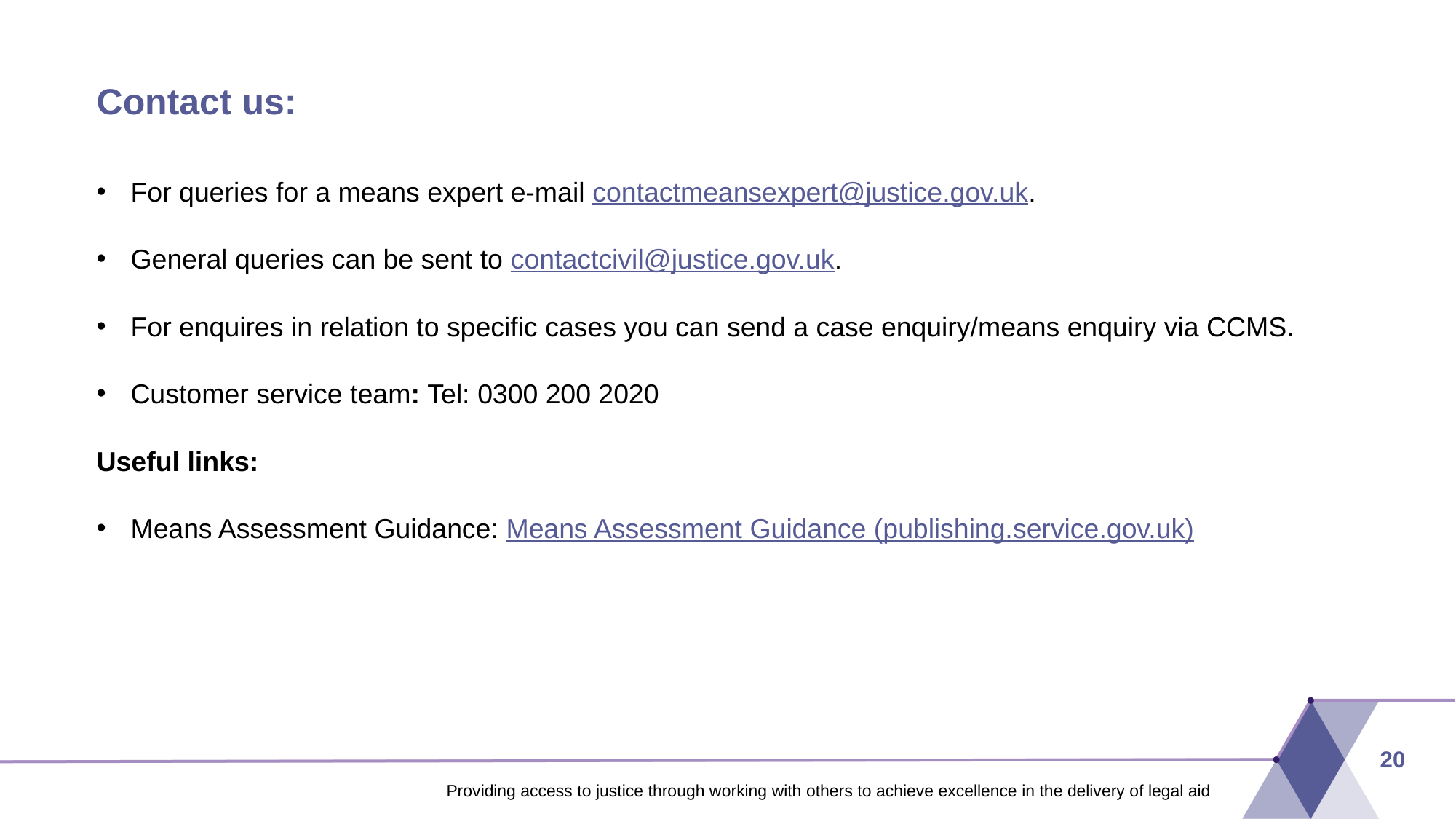

# Contact us:
For queries for a means expert e-mail contactmeansexpert@justice.gov.uk.
General queries can be sent to contactcivil@justice.gov.uk.
For enquires in relation to specific cases you can send a case enquiry/means enquiry via CCMS.
Customer service team: Tel: 0300 200 2020
Useful links:
Means Assessment Guidance: Means Assessment Guidance (publishing.service.gov.uk)

20
Providing access to justice through working with others to achieve excellence in the delivery of legal aid